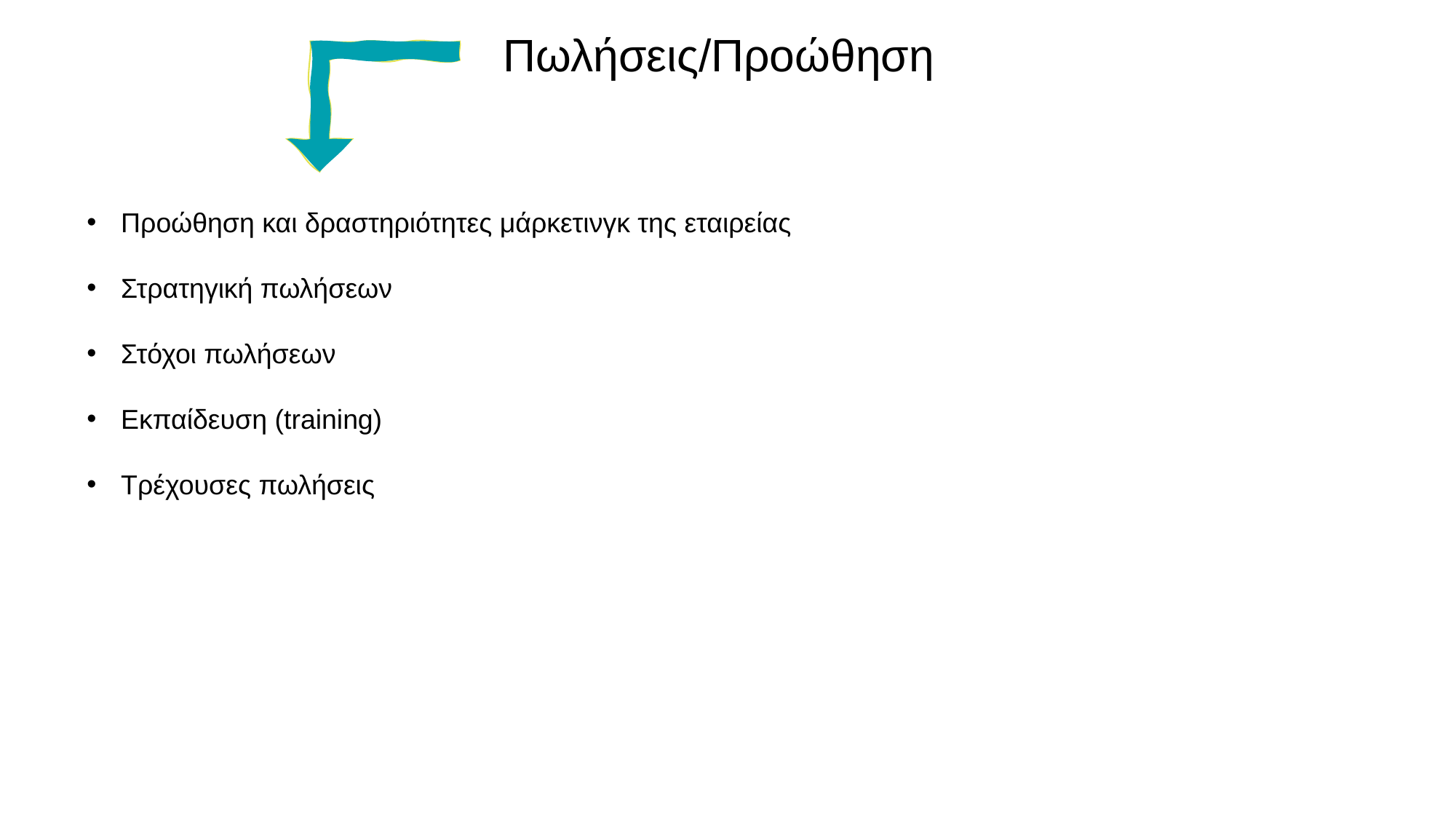

Πωλήσεις/Προώθηση

Προώθηση και δραστηριότητες μάρκετινγκ της εταιρείας

Στρατηγική πωλήσεων

Στόχοι πωλήσεων

Εκπαίδευση (training)

Τρέχουσες πωλήσεις